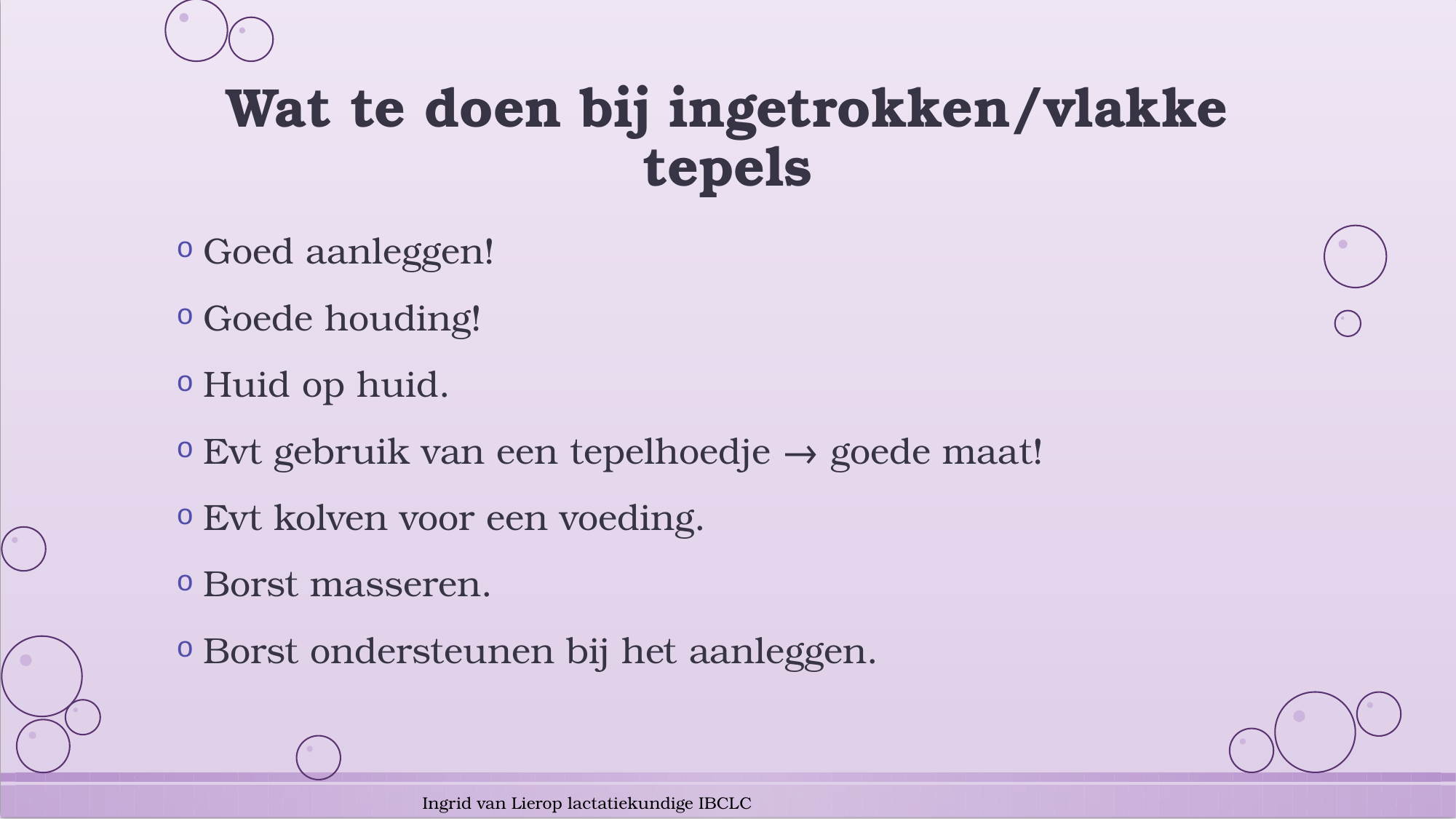

# Wat te doen bij ingetrokken/vlakke tepels
Goed aanleggen!
Goede houding!
Huid op huid.
Evt gebruik van een tepelhoedje → goede maat!
Evt kolven voor een voeding.
Borst masseren.
Borst ondersteunen bij het aanleggen.
Ingrid van Lierop lactatiekundige IBCLC